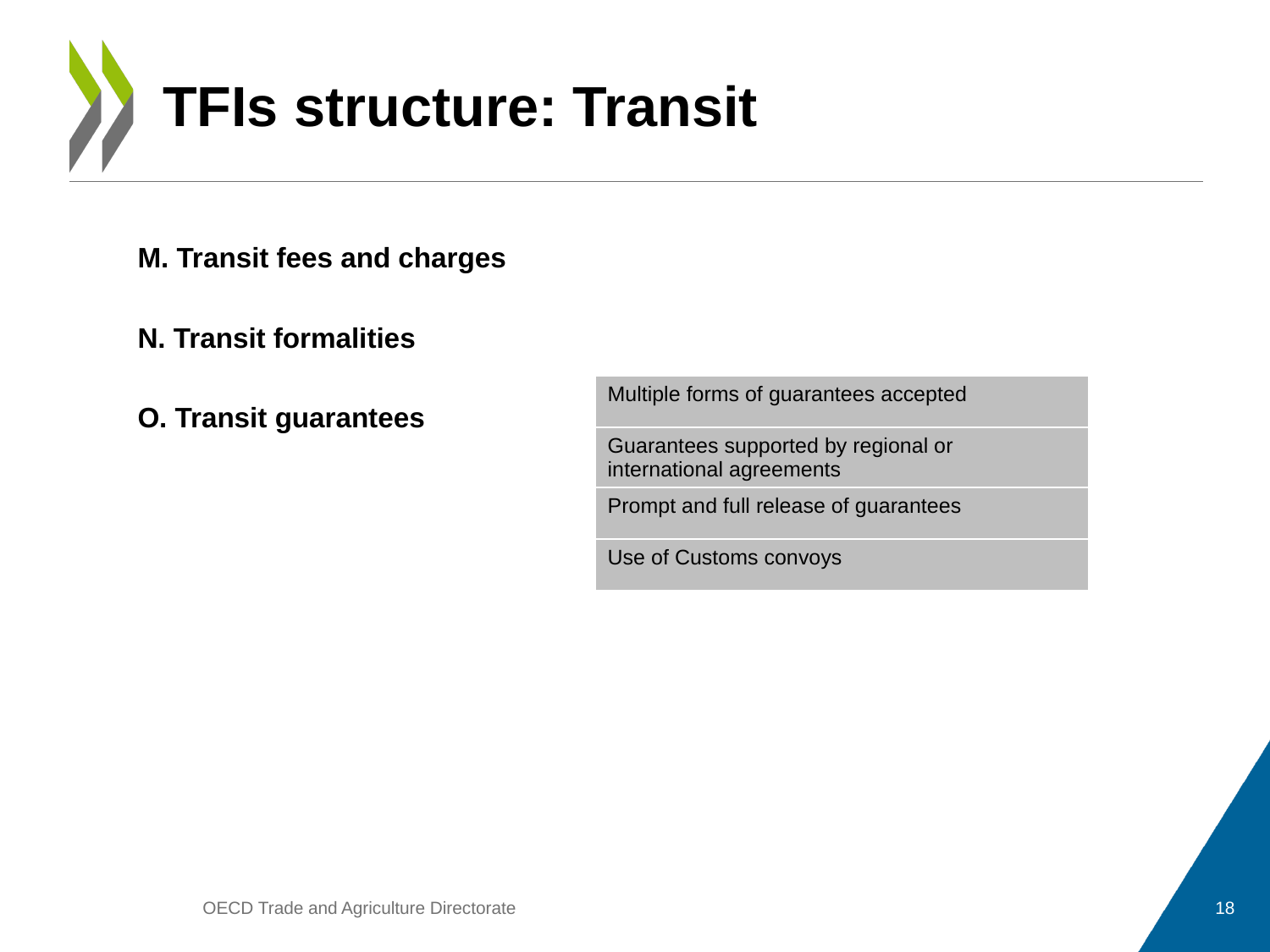

# TFIs structure: Transit
| M. Transit fees and charges |
| --- |
| N. Transit formalities |
| --- |
| Multiple forms of guarantees accepted |
| --- |
| Guarantees supported by regional or international agreements |
| Prompt and full release of guarantees |
| Use of Customs convoys |
| O. Transit guarantees |
| --- |
OECD Trade and Agriculture Directorate
18